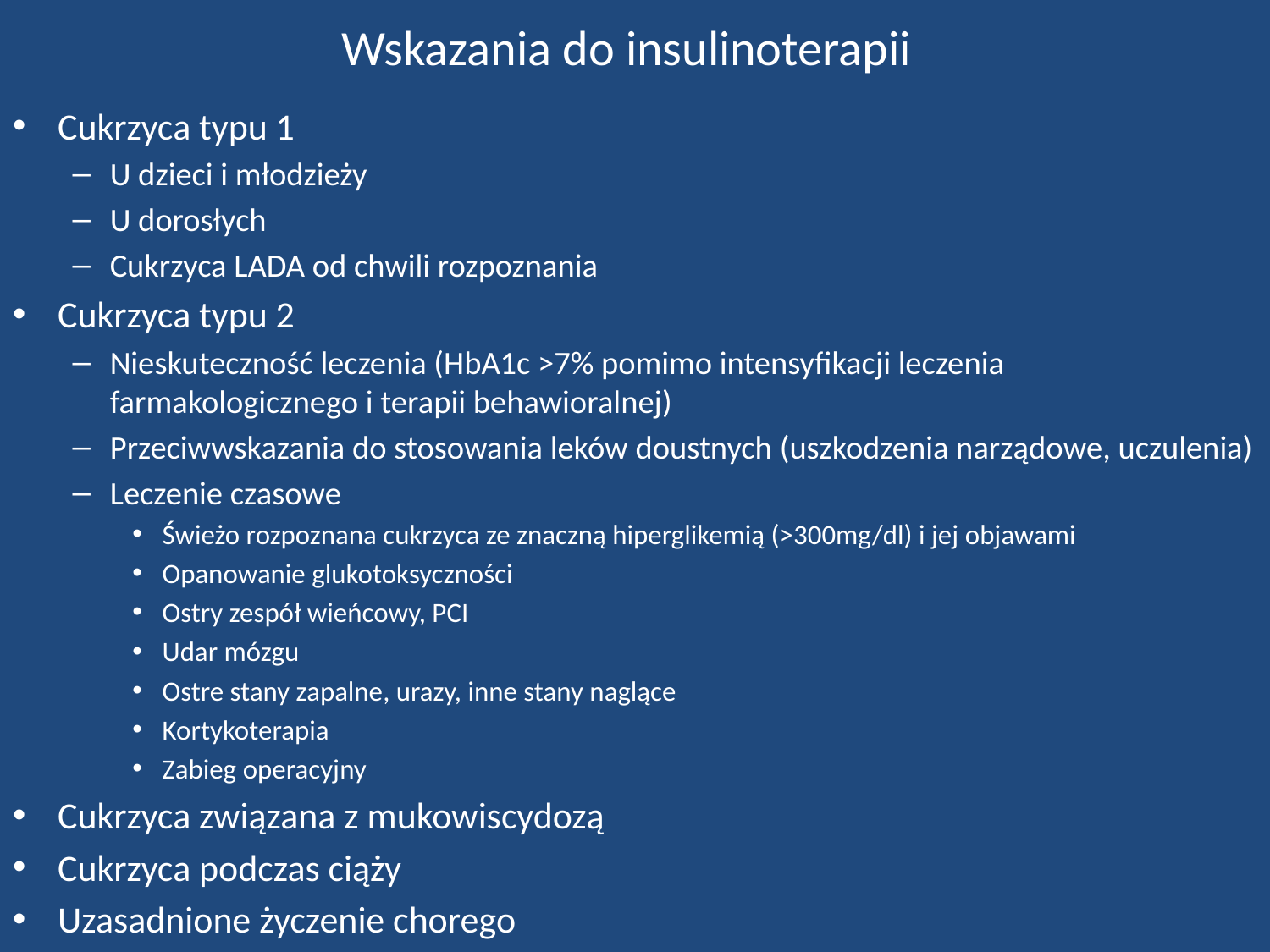

# Wskazania do insulinoterapii
Cukrzyca typu 1
U dzieci i młodzieży
U dorosłych
Cukrzyca LADA od chwili rozpoznania
Cukrzyca typu 2
Nieskuteczność leczenia (HbA1c >7% pomimo intensyfikacji leczenia farmakologicznego i terapii behawioralnej)
Przeciwwskazania do stosowania leków doustnych (uszkodzenia narządowe, uczulenia)
Leczenie czasowe
Świeżo rozpoznana cukrzyca ze znaczną hiperglikemią (>300mg/dl) i jej objawami
Opanowanie glukotoksyczności
Ostry zespół wieńcowy, PCI
Udar mózgu
Ostre stany zapalne, urazy, inne stany naglące
Kortykoterapia
Zabieg operacyjny
Cukrzyca związana z mukowiscydozą
Cukrzyca podczas ciąży
Uzasadnione życzenie chorego